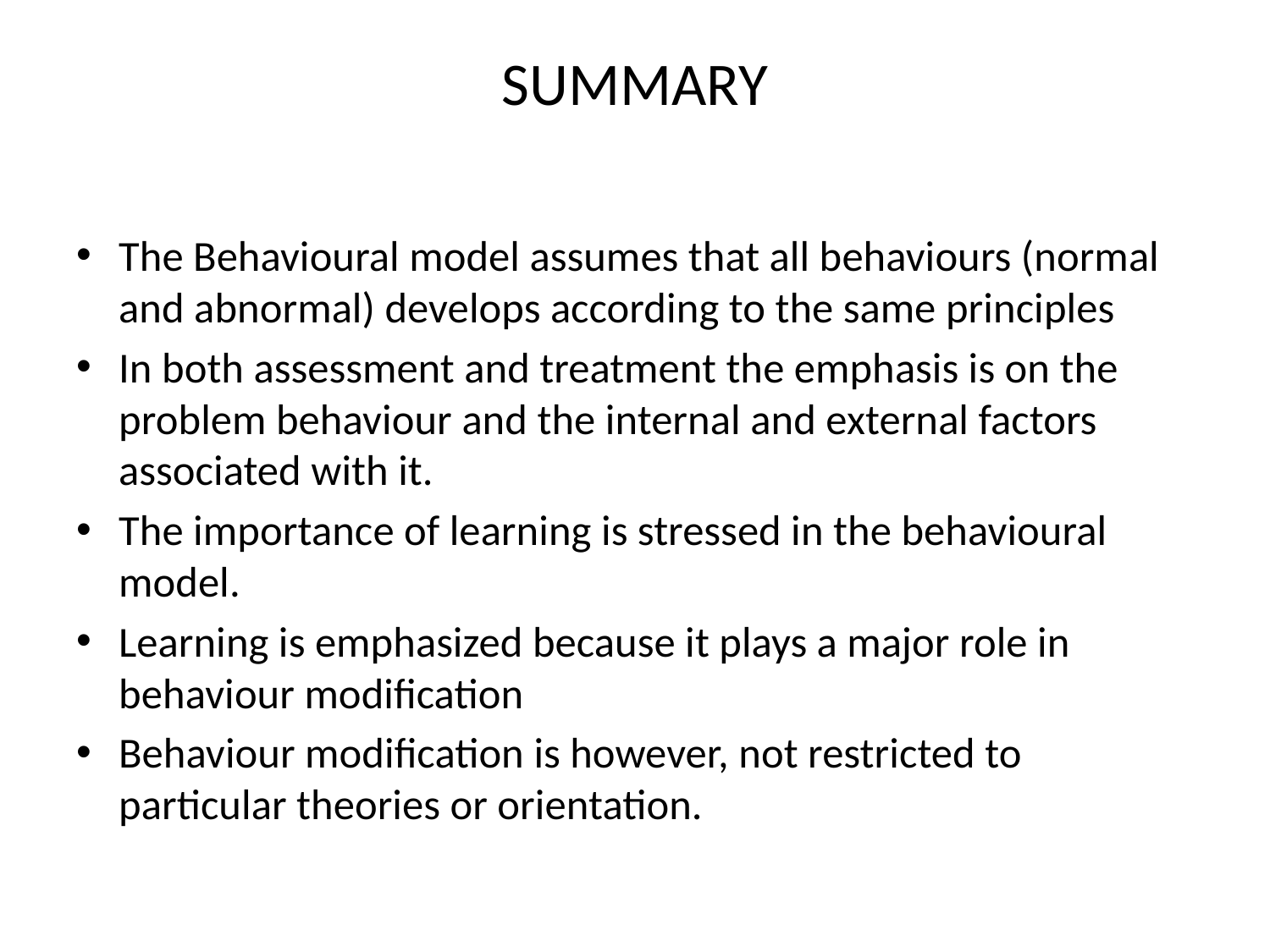

# SUMMARY
The Behavioural model assumes that all behaviours (normal and abnormal) develops according to the same principles
In both assessment and treatment the emphasis is on the problem behaviour and the internal and external factors associated with it.
The importance of learning is stressed in the behavioural model.
Learning is emphasized because it plays a major role in behaviour modification
Behaviour modification is however, not restricted to particular theories or orientation.